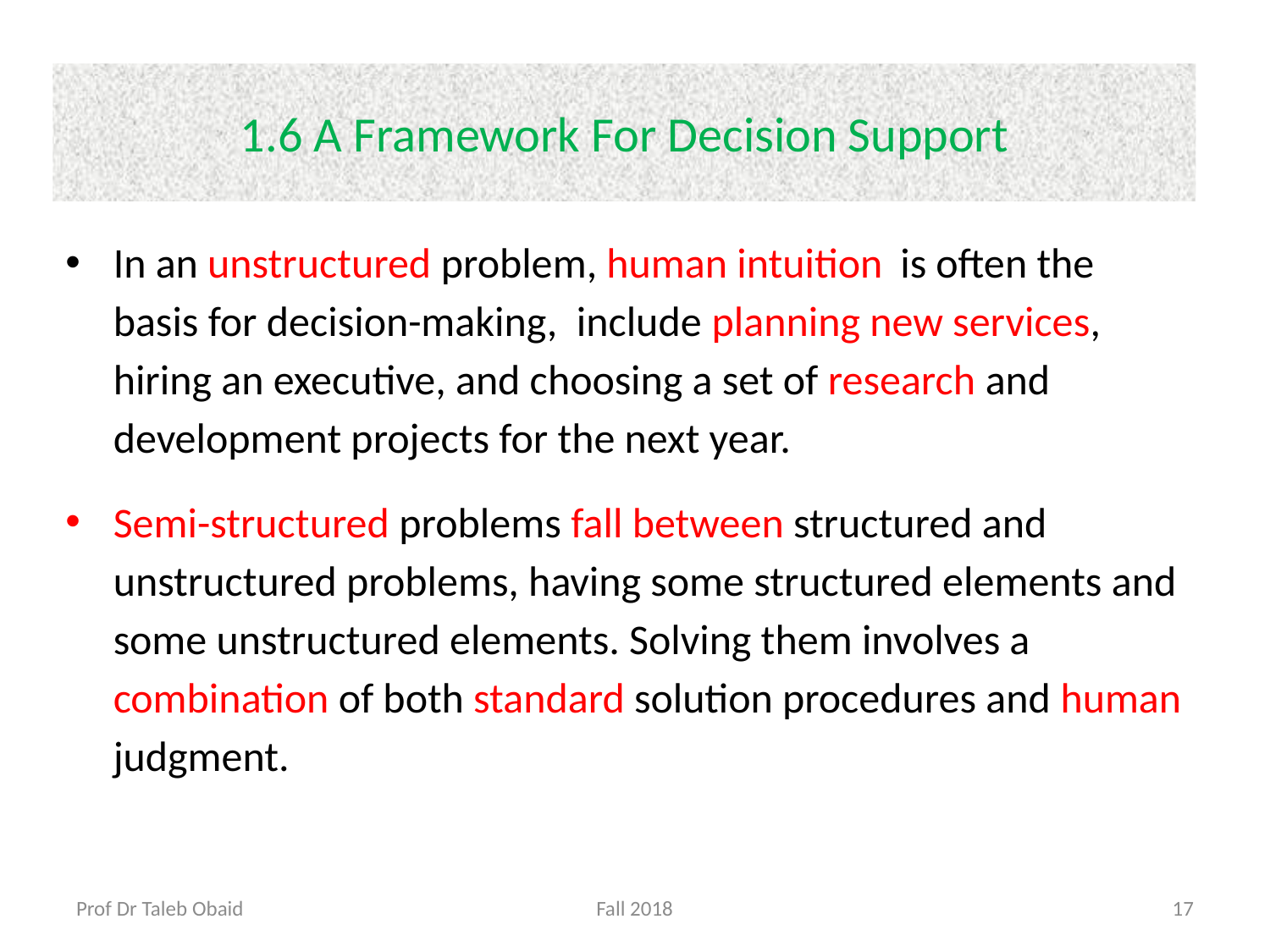

# 1.6 A Framework For Decision Support
In an unstructured problem, human intuition  is often the basis for decision-making,  include planning new services, hiring an executive, and choosing a set of research and development projects for the next year.
Semi-structured problems fall between structured and unstructured problems, having some structured elements and some unstructured elements. Solving them involves a combination of both standard solution procedures and human judgment.
Prof Dr Taleb Obaid
Fall 2018
17